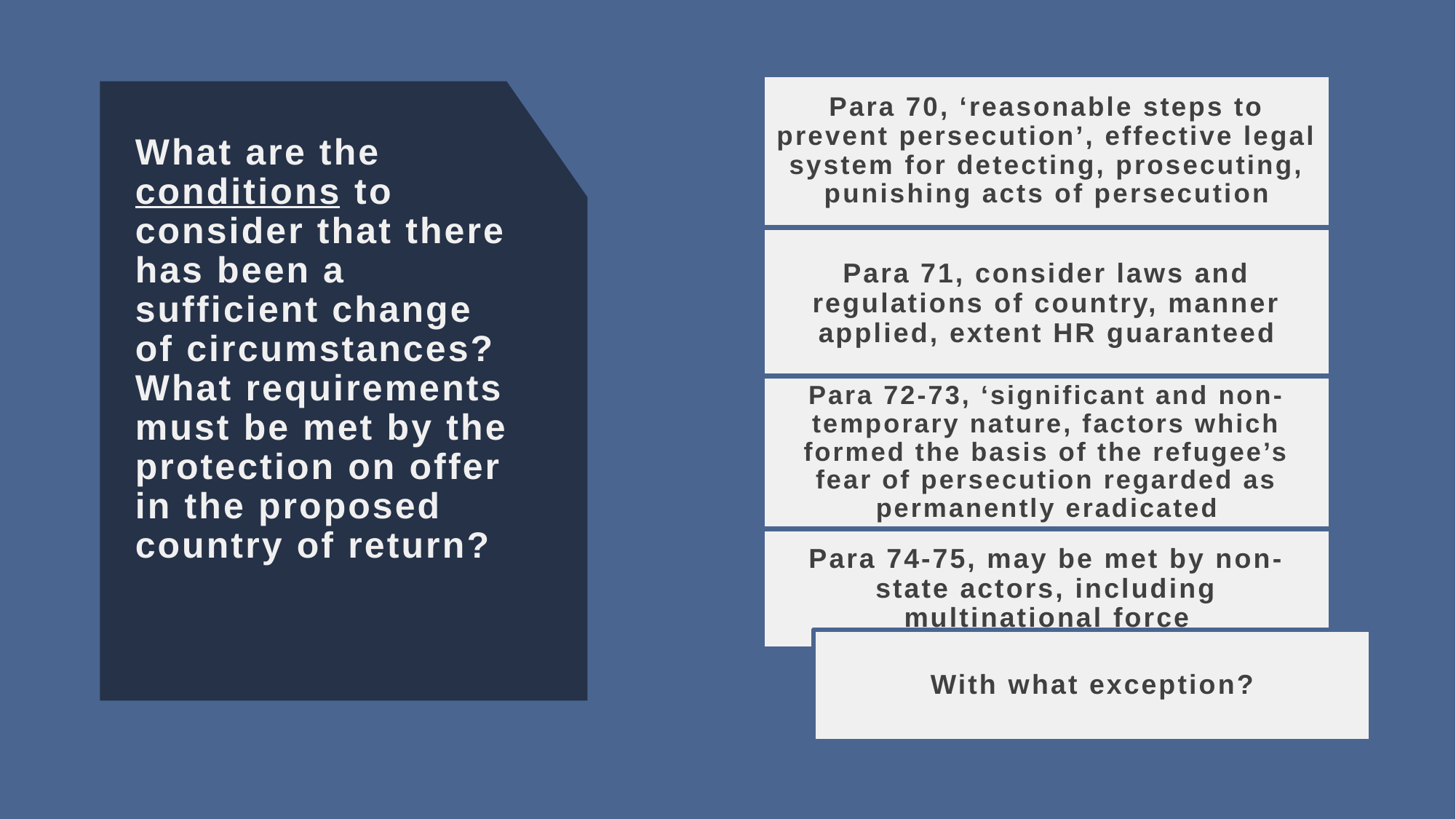

Para 70, ‘reasonable steps to prevent persecution’, effective legal system for detecting, prosecuting, punishing acts of persecution
# What are the conditions to consider that there has been a sufficient change of circumstances? What requirements must be met by the protection on offer in the proposed country of return?
Para 71, consider laws and regulations of country, manner applied, extent HR guaranteed
Para 72-73, ‘significant and non-temporary nature, factors which formed the basis of the refugee’s fear of persecution regarded as permanently eradicated
Para 74-75, may be met by non-state actors, including multinational force
With what exception?